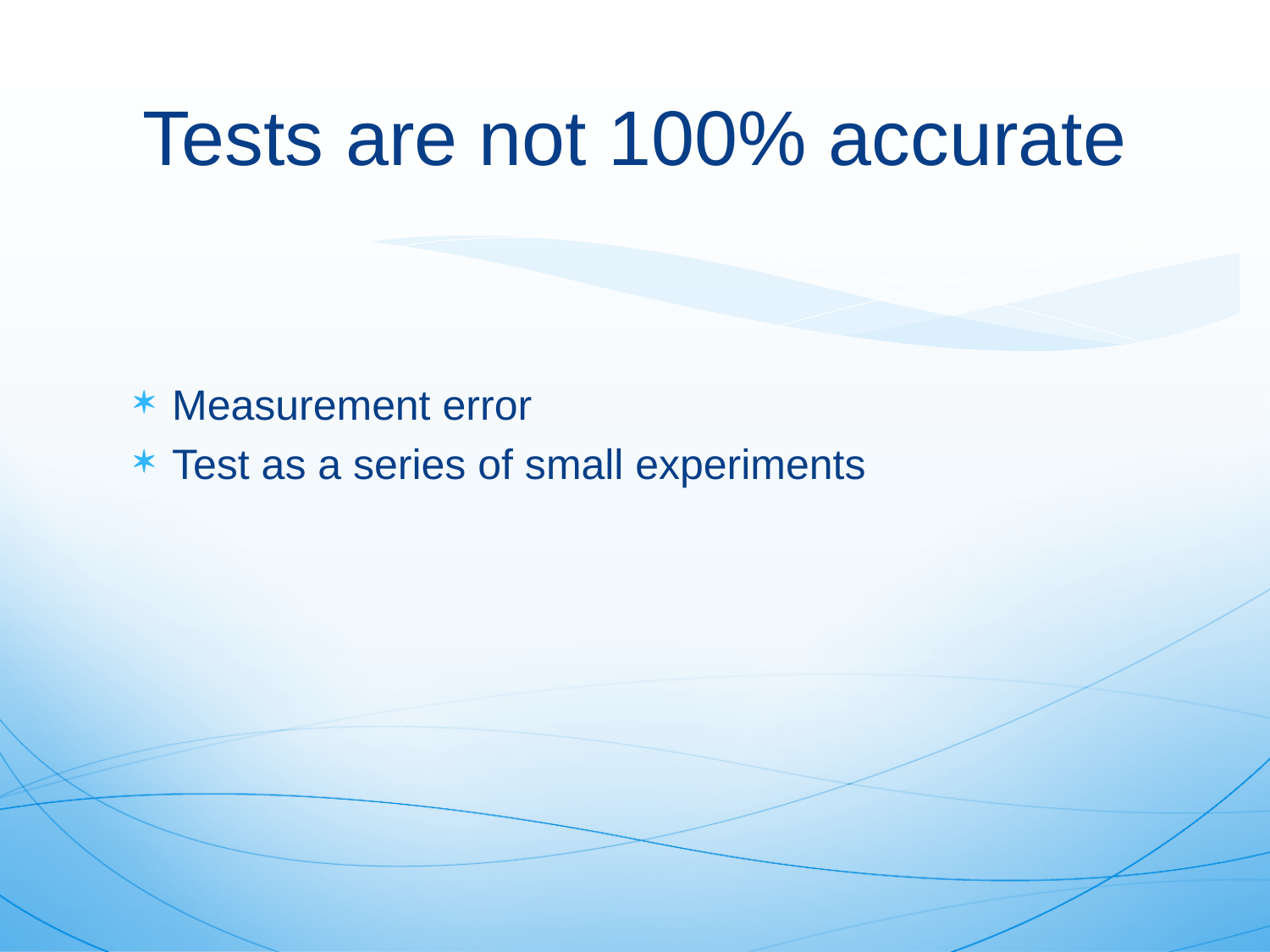

# Tests are not 100% accurate
Measurement error
Test as a series of small experiments